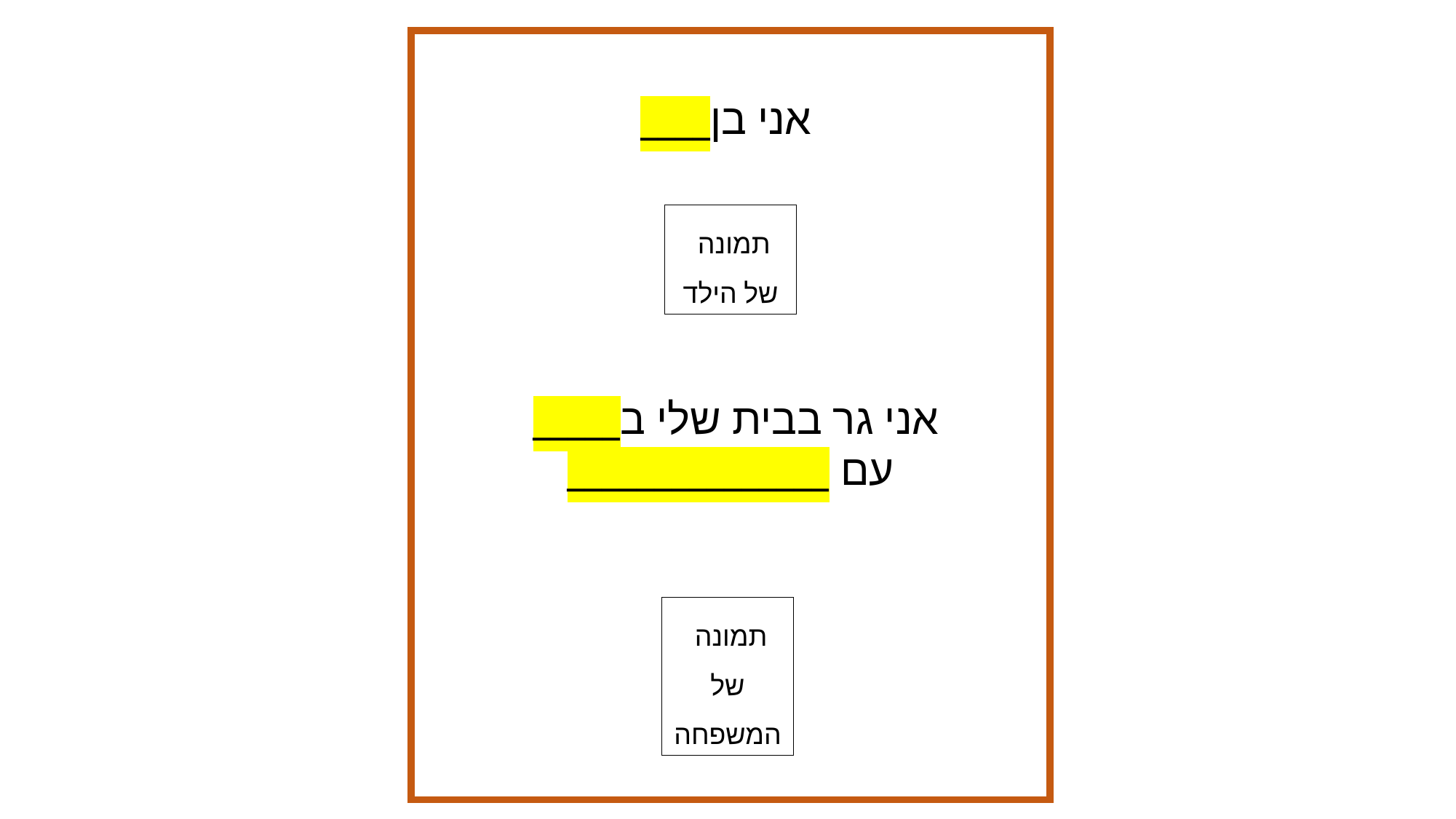

אני בן____
תמונה
של הילד
אני גר בבית שלי ב_____
עם _______________
תמונה
של המשפחה